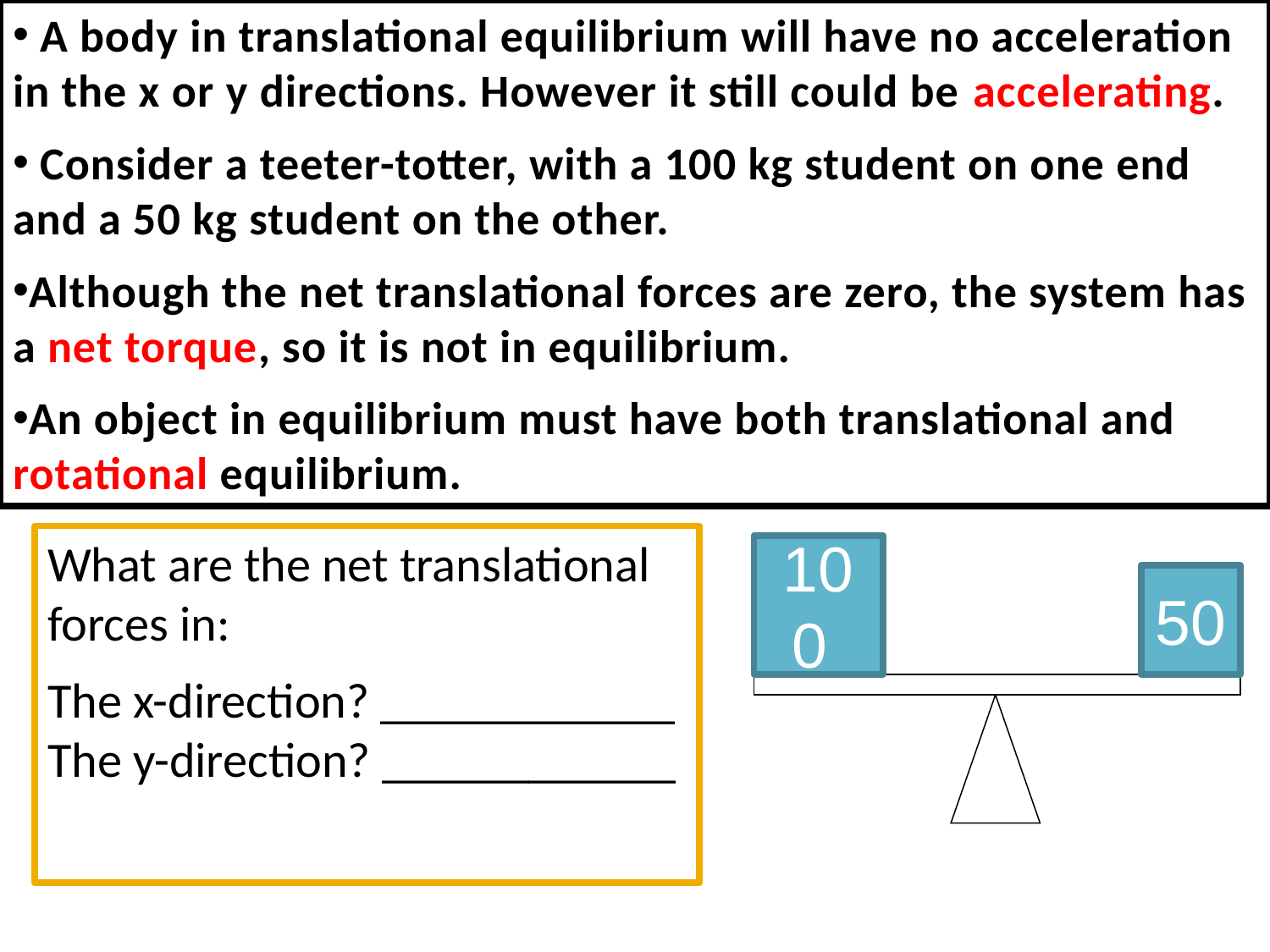

A body in translational equilibrium will have no acceleration in the x or y directions. However it still could be accelerating.
 Consider a teeter-totter, with a 100 kg student on one end and a 50 kg student on the other.
Although the net translational forces are zero, the system has a net torque, so it is not in equilibrium.
An object in equilibrium must have both translational and rotational equilibrium.
What are the net translational forces in:
The x-direction? ____________ The y-direction? ____________
100
50